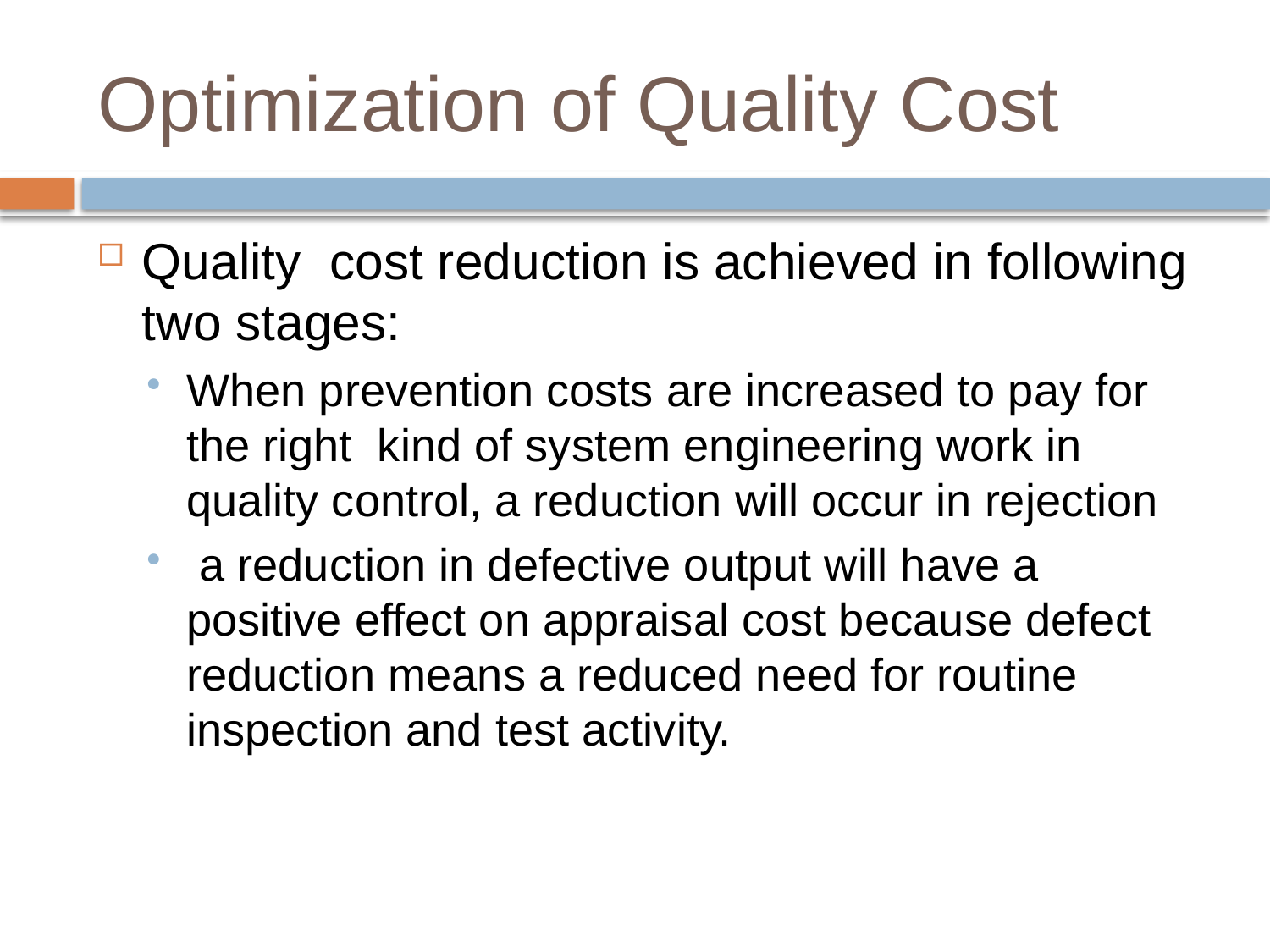

# Optimization of Quality Cost
Quality  cost reduction is achieved in following two stages:
When prevention costs are increased to pay for the right  kind of system engineering work in quality control, a reduction will occur in rejection
 a reduction in defective output will have a positive effect on appraisal cost because defect reduction means a reduced need for routine inspection and test activity.